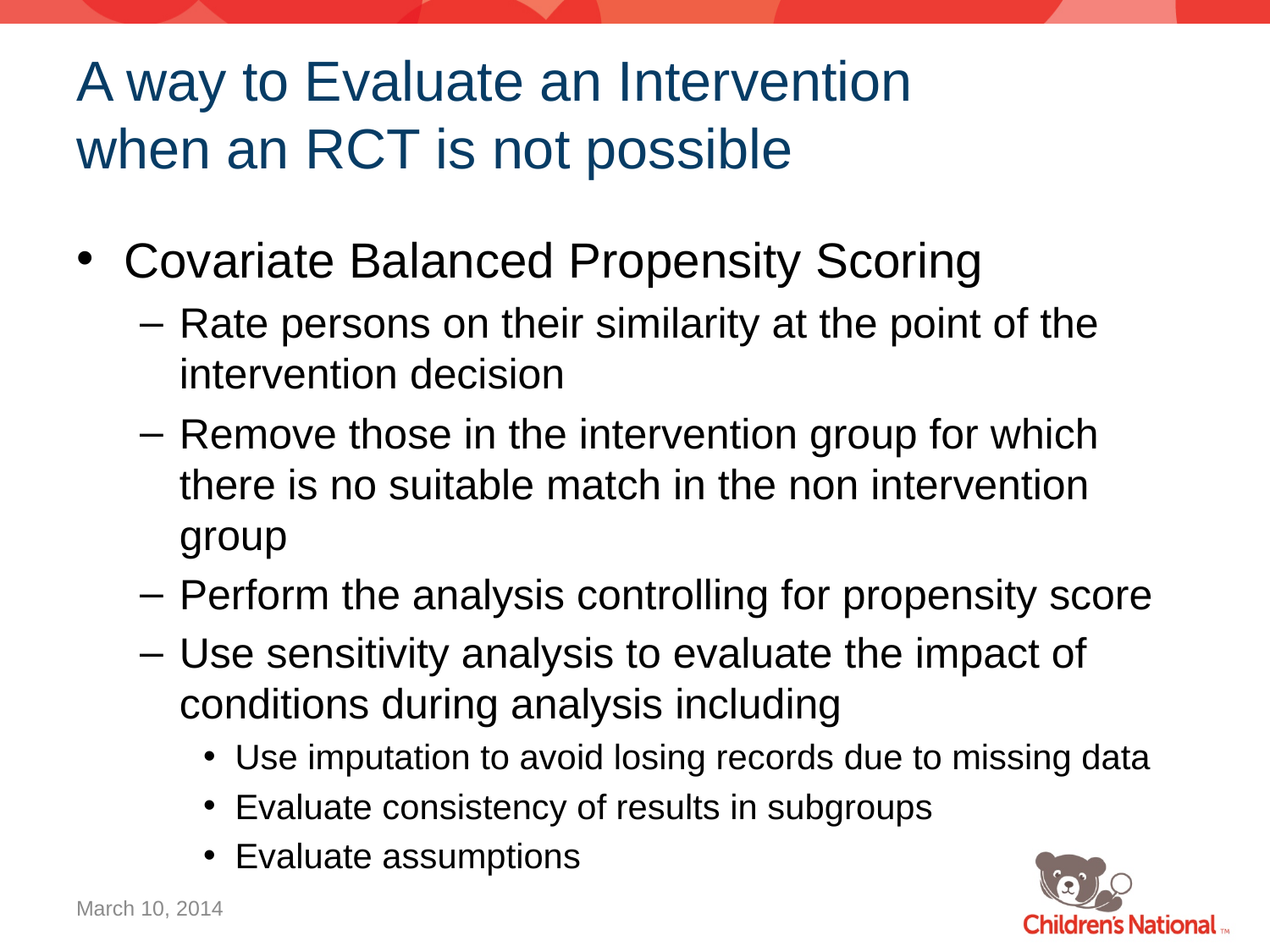

# A way to Evaluate an Intervention when an RCT is not possible
Covariate Balanced Propensity Scoring
Rate persons on their similarity at the point of the intervention decision
Remove those in the intervention group for which there is no suitable match in the non intervention group
Perform the analysis controlling for propensity score
Use sensitivity analysis to evaluate the impact of conditions during analysis including
Use imputation to avoid losing records due to missing data
Evaluate consistency of results in subgroups
Evaluate assumptions

March 10, 2014